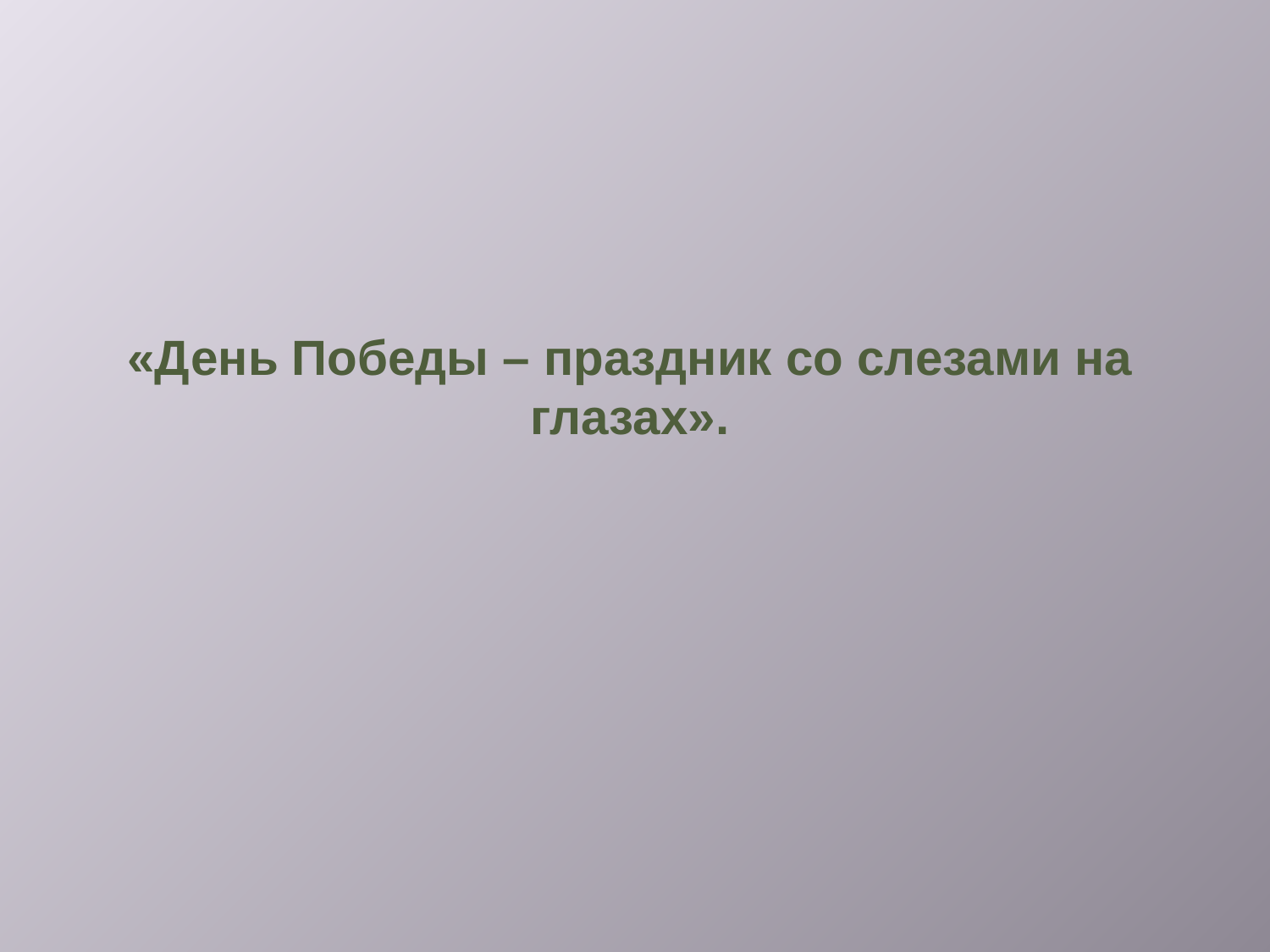

# «День Победы – праздник со слезами на глазах».